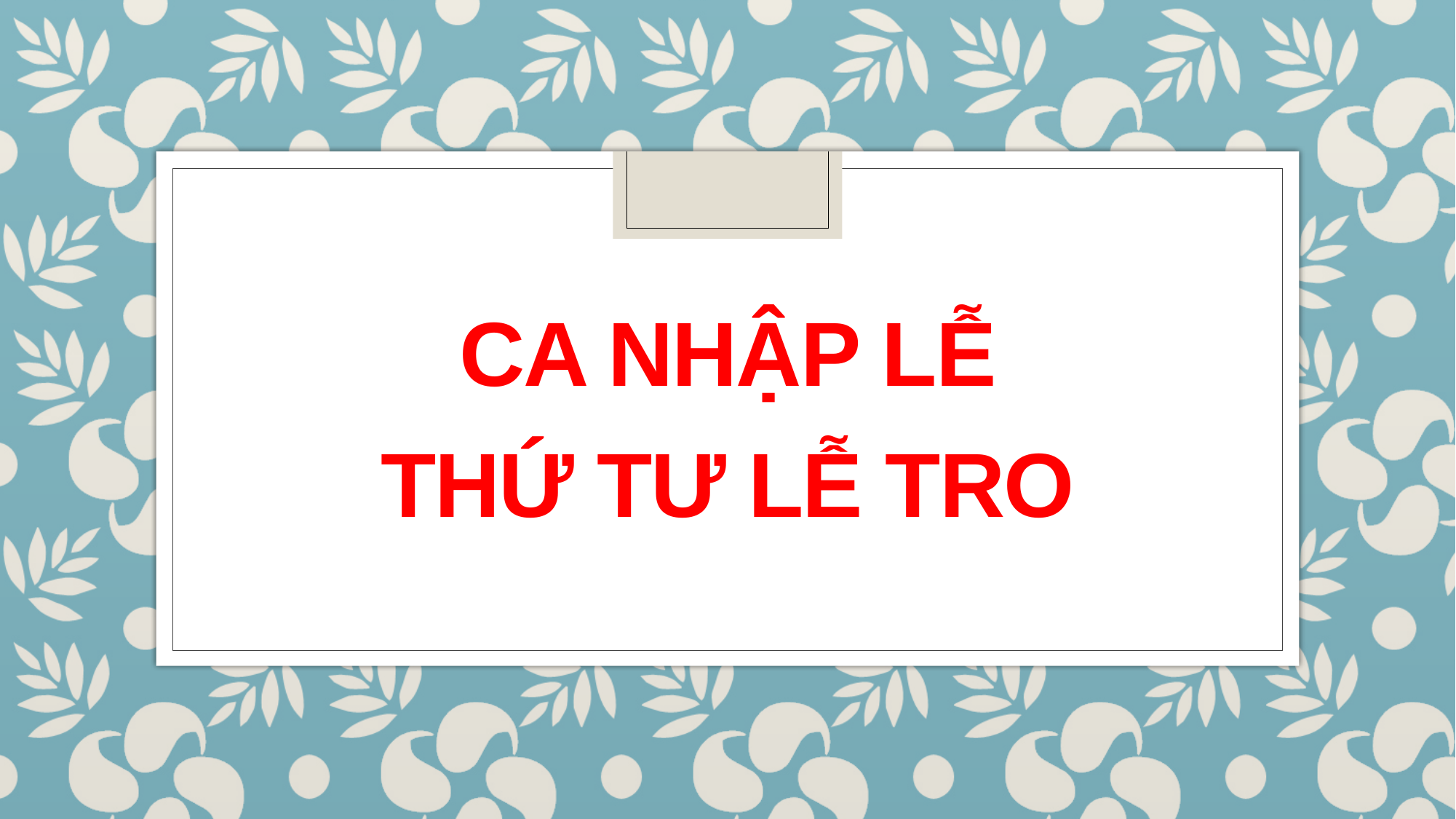

# Ca nhập lễ thứ Tư Lễ Tro